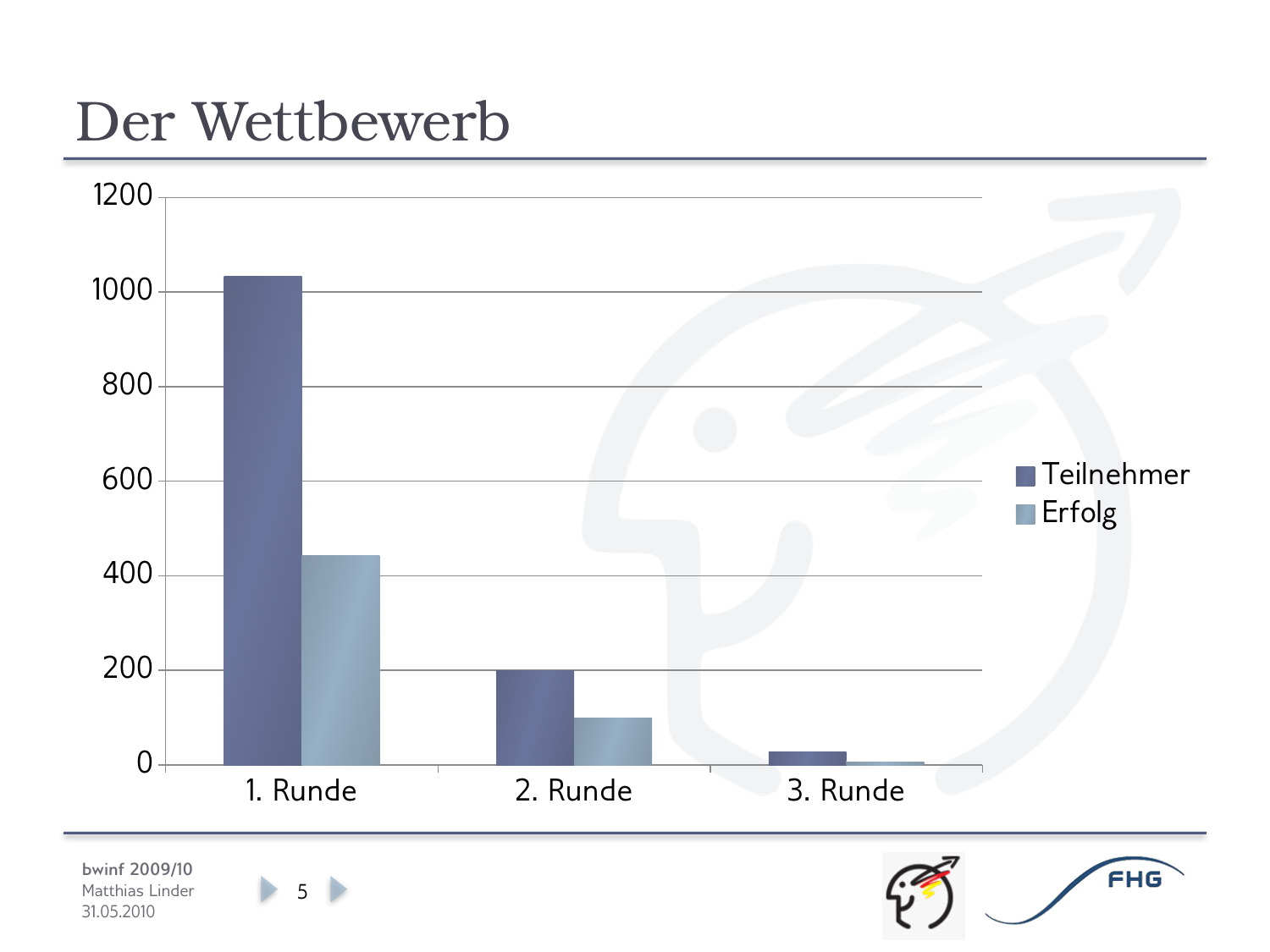

# Der Wettbewerb

### Chart

| Category | Teilnehmer | Erfolg |
|---|---|---|
| 1. Runde | 1033.0 | 443.0 |
| 2. Runde | 200.0 | 100.0 |
| 3. Runde | 28.0 | 7.0 |